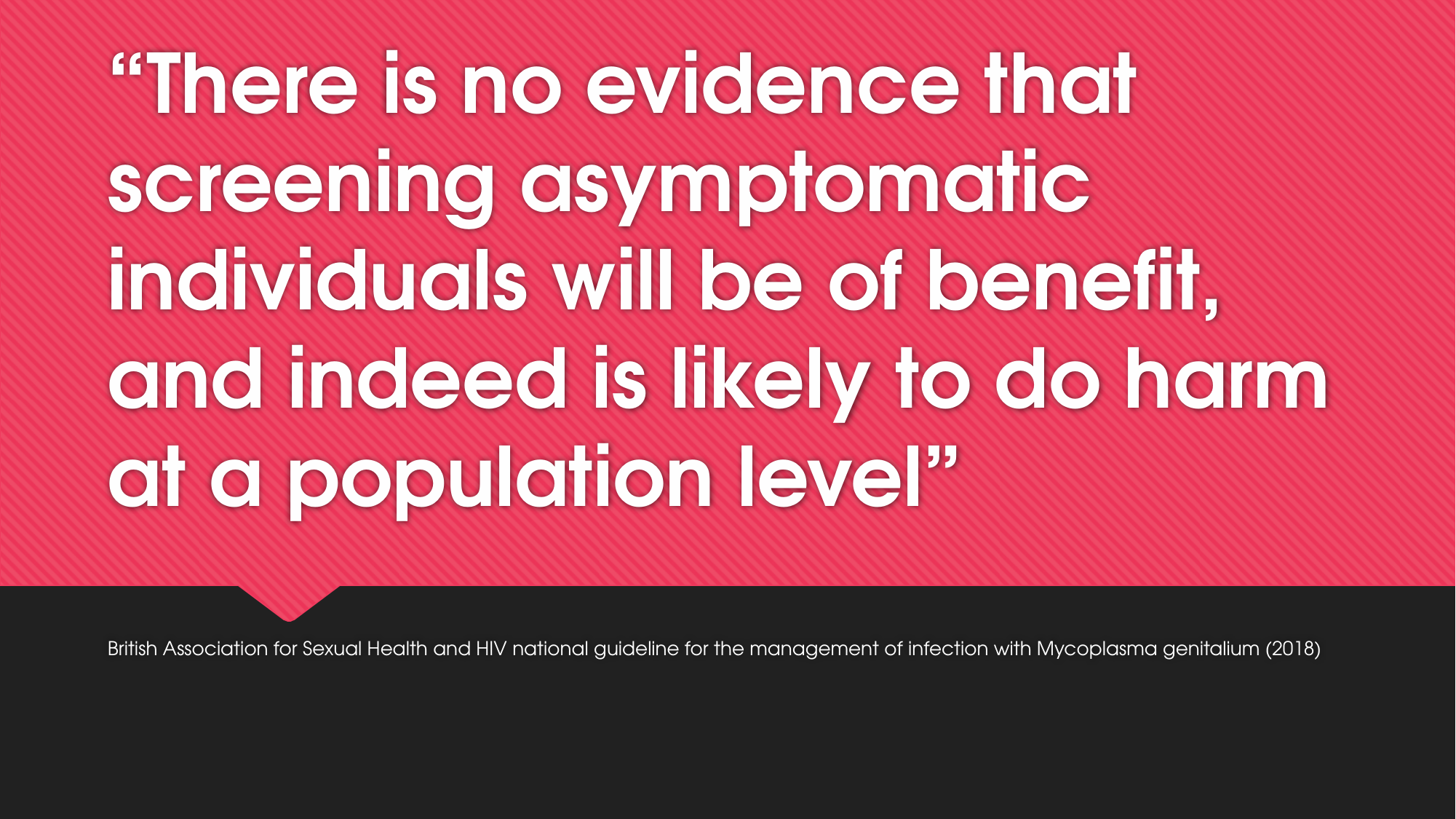

# “There is no evidence that screening asymptomatic individuals will be of benefit, and indeed is likely to do harm at a population level”
British Association for Sexual Health and HIV national guideline for the management of infection with Mycoplasma genitalium (2018)